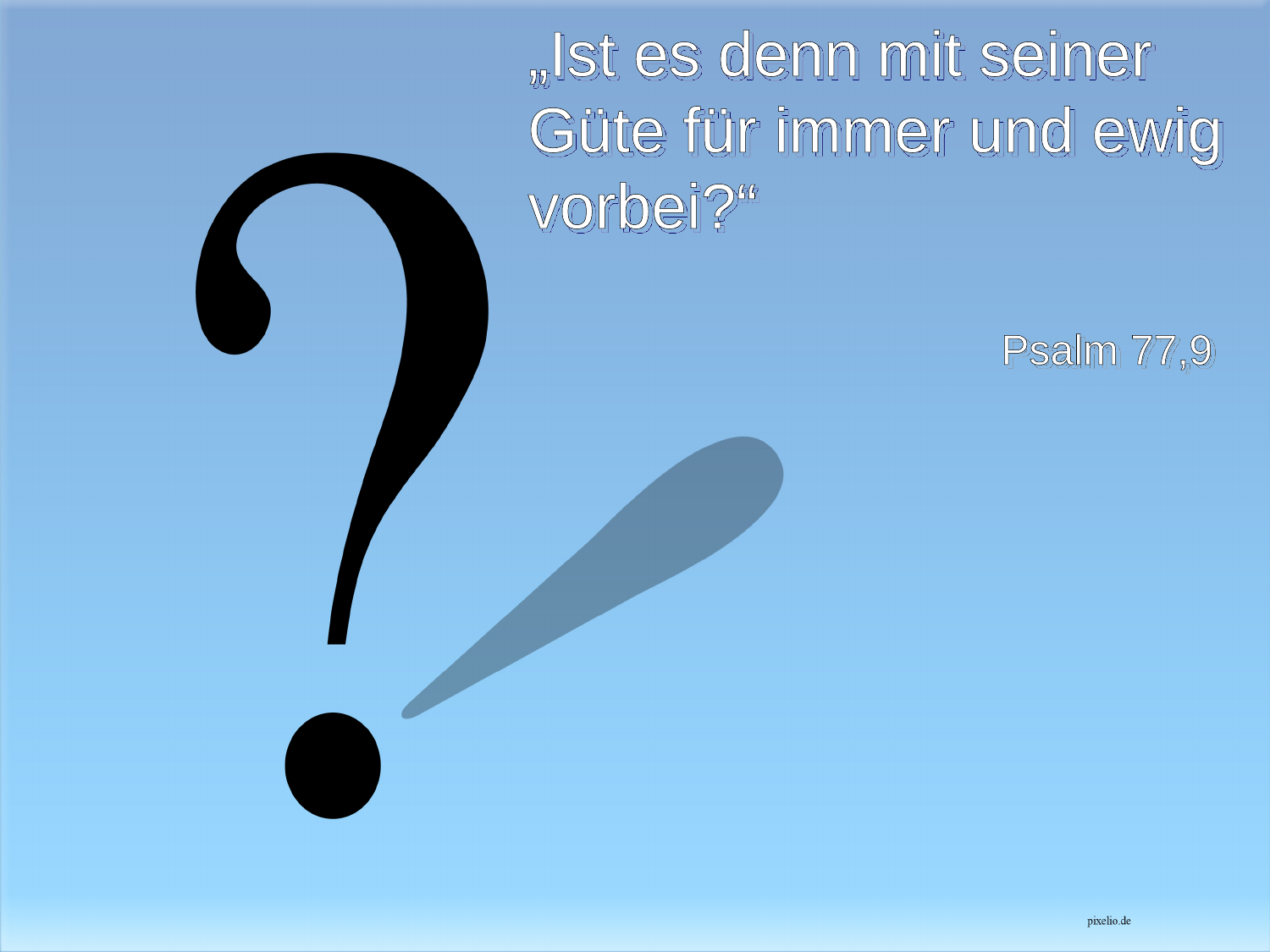

# „Ist es denn mit seiner Güte für immer und ewig vorbei?“
Psalm 77,9